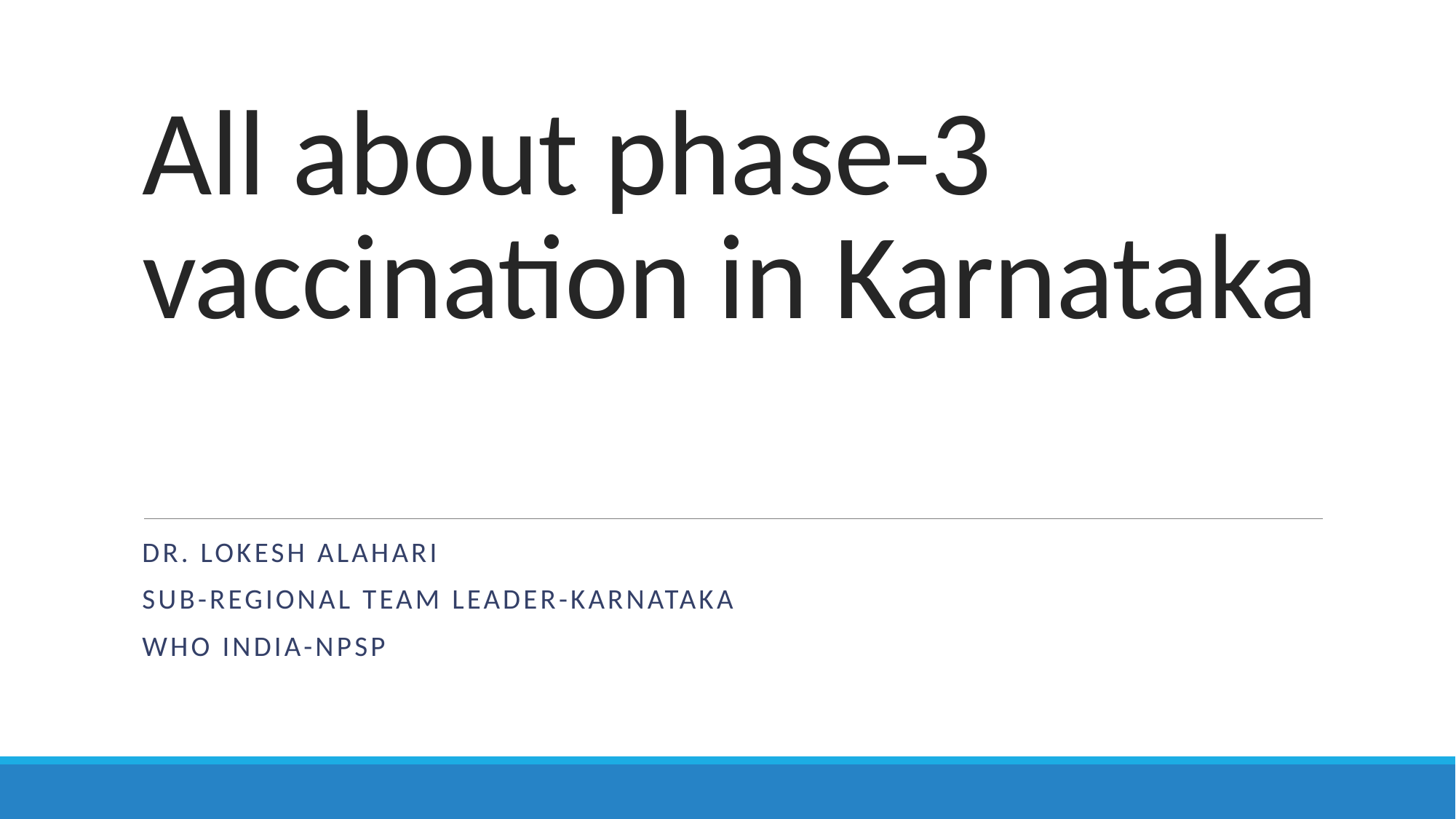

# All about phase-3 vaccination in Karnataka
Dr. Lokesh Alahari
Sub-Regional Team leader-Karnataka
WHO India-NPSP